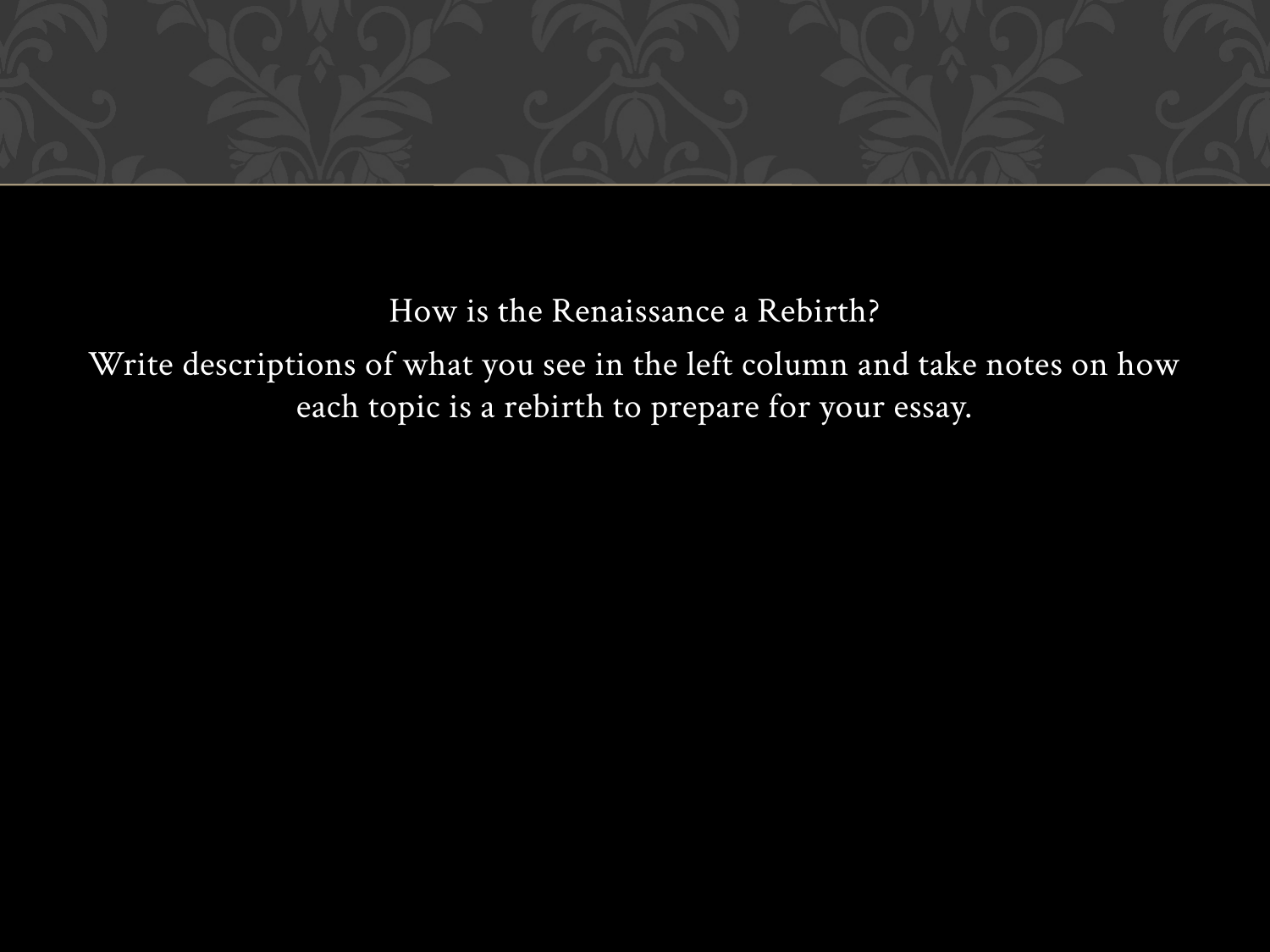

#
How is the Renaissance a Rebirth?
Write descriptions of what you see in the left column and take notes on how each topic is a rebirth to prepare for your essay.